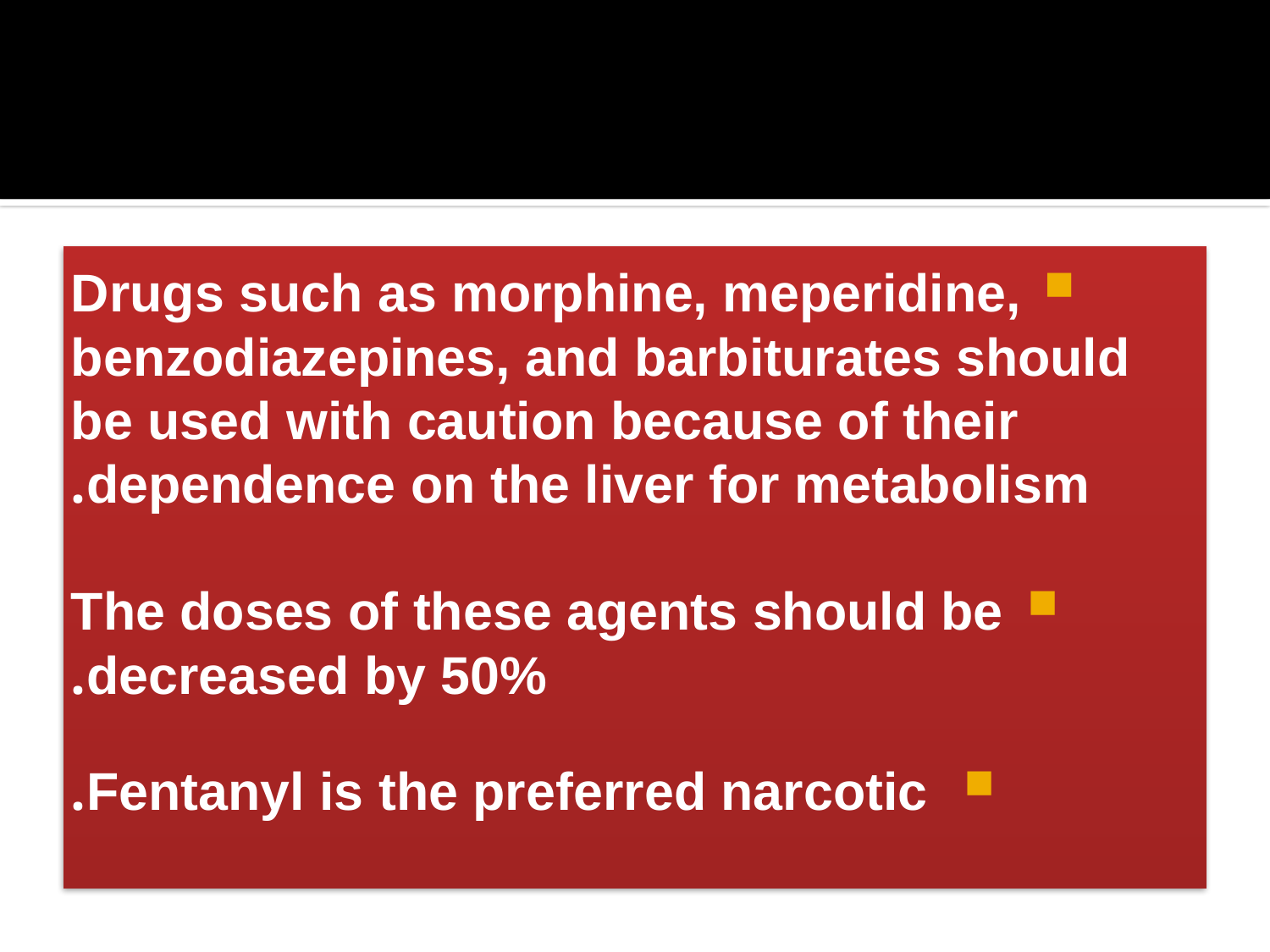

Drugs such as morphine, meperidine, benzodiazepines, and barbiturates should be used with caution because of their dependence on the liver for metabolism.

The doses of these agents should be decreased by 50%.

 Fentanyl is the preferred narcotic.